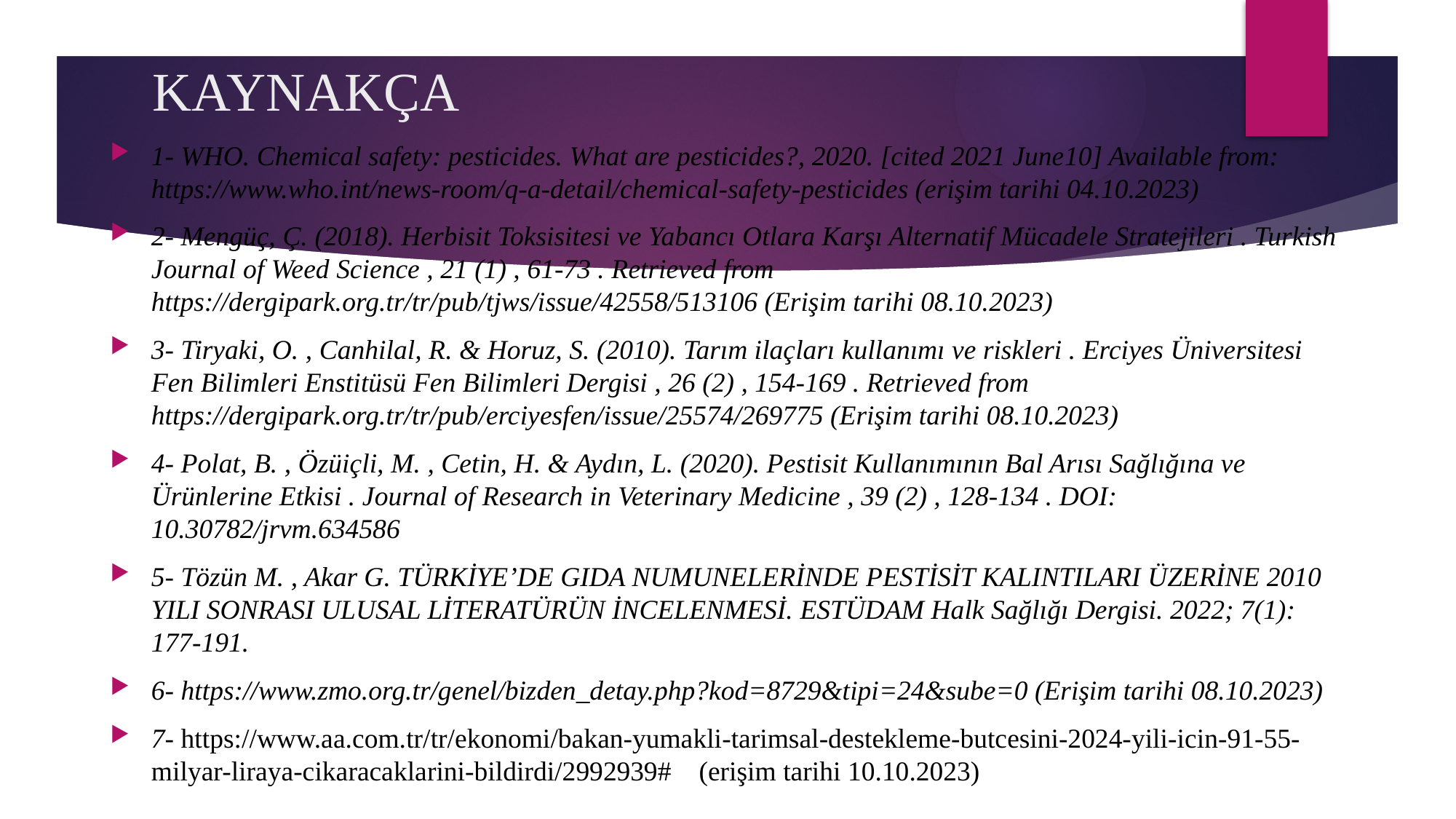

# KAYNAKÇA
1- WHO. Chemical safety: pesticides. What are pesticides?, 2020. [cited 2021 June10] Available from: https://www.who.int/news-room/q-a-detail/chemical-safety-pesticides (erişim tarihi 04.10.2023)
2- Mengüç, Ç. (2018). Herbisit Toksisitesi ve Yabancı Otlara Karşı Alternatif Mücadele Stratejileri . Turkish Journal of Weed Science , 21 (1) , 61-73 . Retrieved from https://dergipark.org.tr/tr/pub/tjws/issue/42558/513106 (Erişim tarihi 08.10.2023)
3- Tiryaki, O. , Canhilal, R. & Horuz, S. (2010). Tarım ilaçları kullanımı ve riskleri . Erciyes Üniversitesi Fen Bilimleri Enstitüsü Fen Bilimleri Dergisi , 26 (2) , 154-169 . Retrieved from https://dergipark.org.tr/tr/pub/erciyesfen/issue/25574/269775 (Erişim tarihi 08.10.2023)
4- Polat, B. , Özüiçli, M. , Cetin, H. & Aydın, L. (2020). Pestisit Kullanımının Bal Arısı Sağlığına ve Ürünlerine Etkisi . Journal of Research in Veterinary Medicine , 39 (2) , 128-134 . DOI: 10.30782/jrvm.634586
5- Tözün M. , Akar G. TÜRKİYE’DE GIDA NUMUNELERİNDE PESTİSİT KALINTILARI ÜZERİNE 2010 YILI SONRASI ULUSAL LİTERATÜRÜN İNCELENMESİ. ESTÜDAM Halk Sağlığı Dergisi. 2022; 7(1): 177-191.
6- https://www.zmo.org.tr/genel/bizden_detay.php?kod=8729&tipi=24&sube=0 (Erişim tarihi 08.10.2023)
7- https://www.aa.com.tr/tr/ekonomi/bakan-yumakli-tarimsal-destekleme-butcesini-2024-yili-icin-91-55-milyar-liraya-cikaracaklarini-bildirdi/2992939#    (erişim tarihi 10.10.2023)